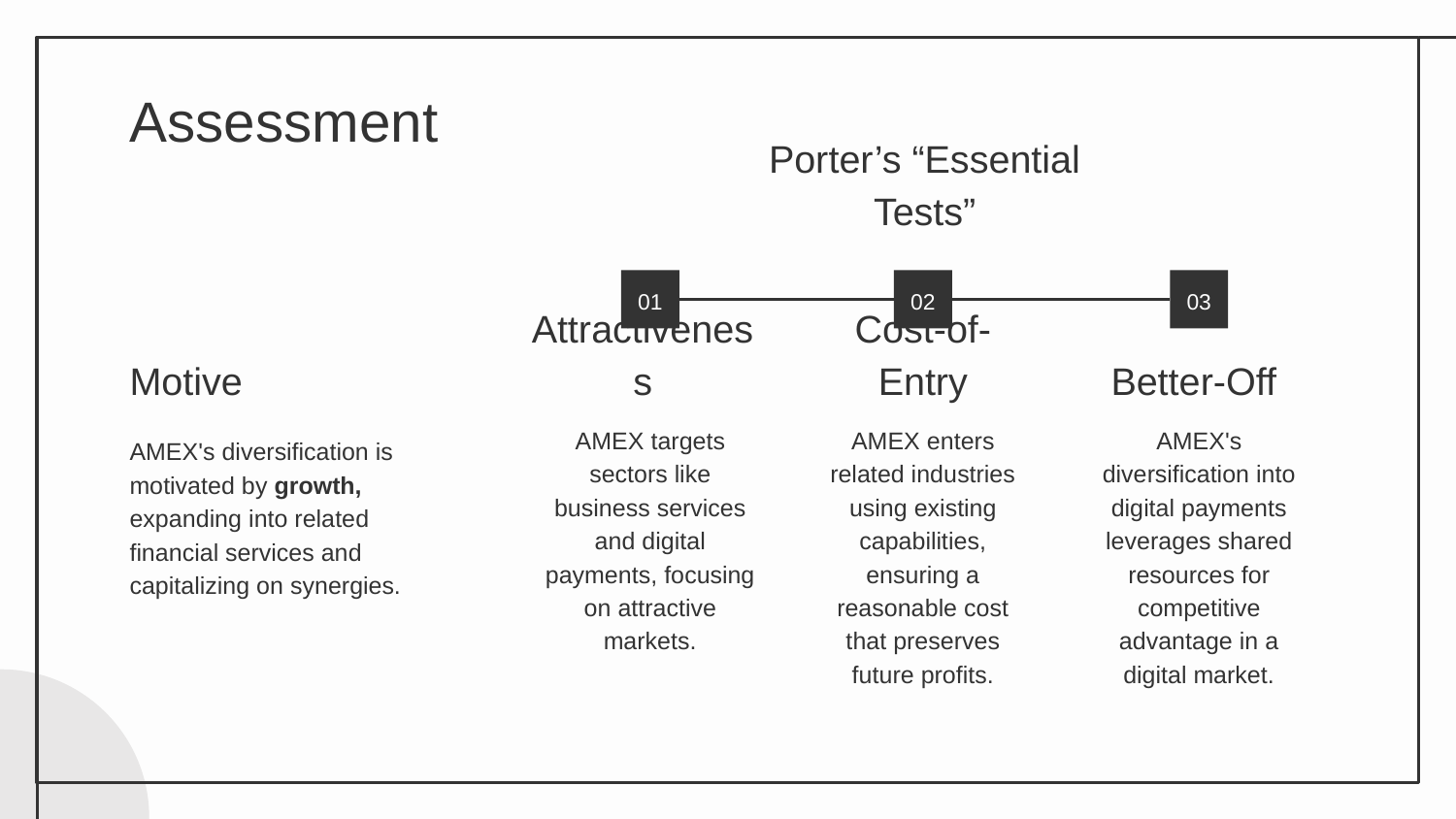

# Assessment
Porter’s “Essential Tests”
01
02
03
Motive
Attractiveness
Cost-of-Entry
Better-Off
AMEX targets sectors like business services and digital payments, focusing on attractive markets.
AMEX enters related industries using existing capabilities, ensuring a reasonable cost that preserves future profits.
AMEX's diversification into digital payments leverages shared resources for competitive advantage in a digital market.
AMEX's diversification is motivated by growth, expanding into related financial services and capitalizing on synergies.